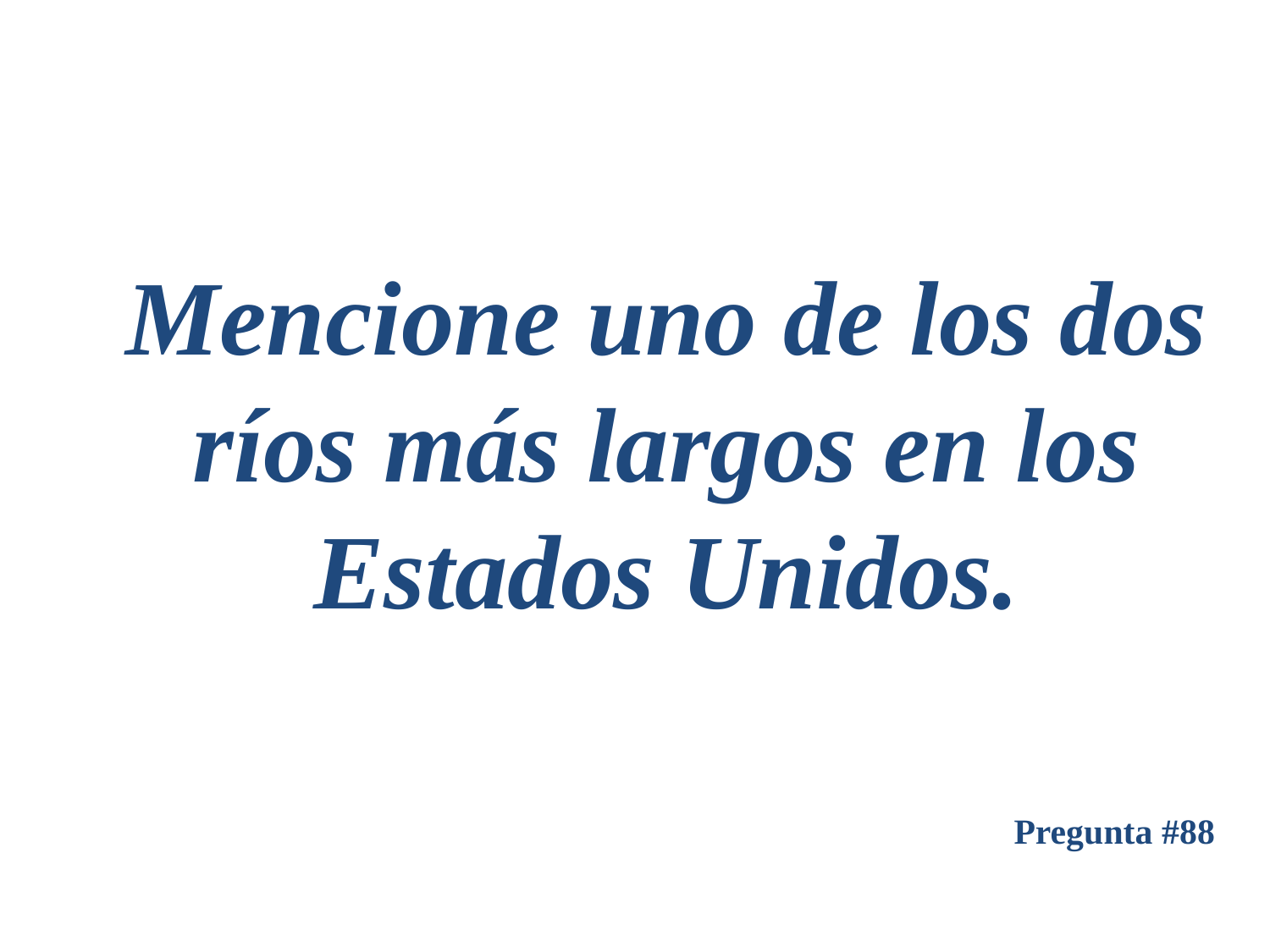

Mencione uno de los dos ríos más largos en los Estados Unidos.
Pregunta #88